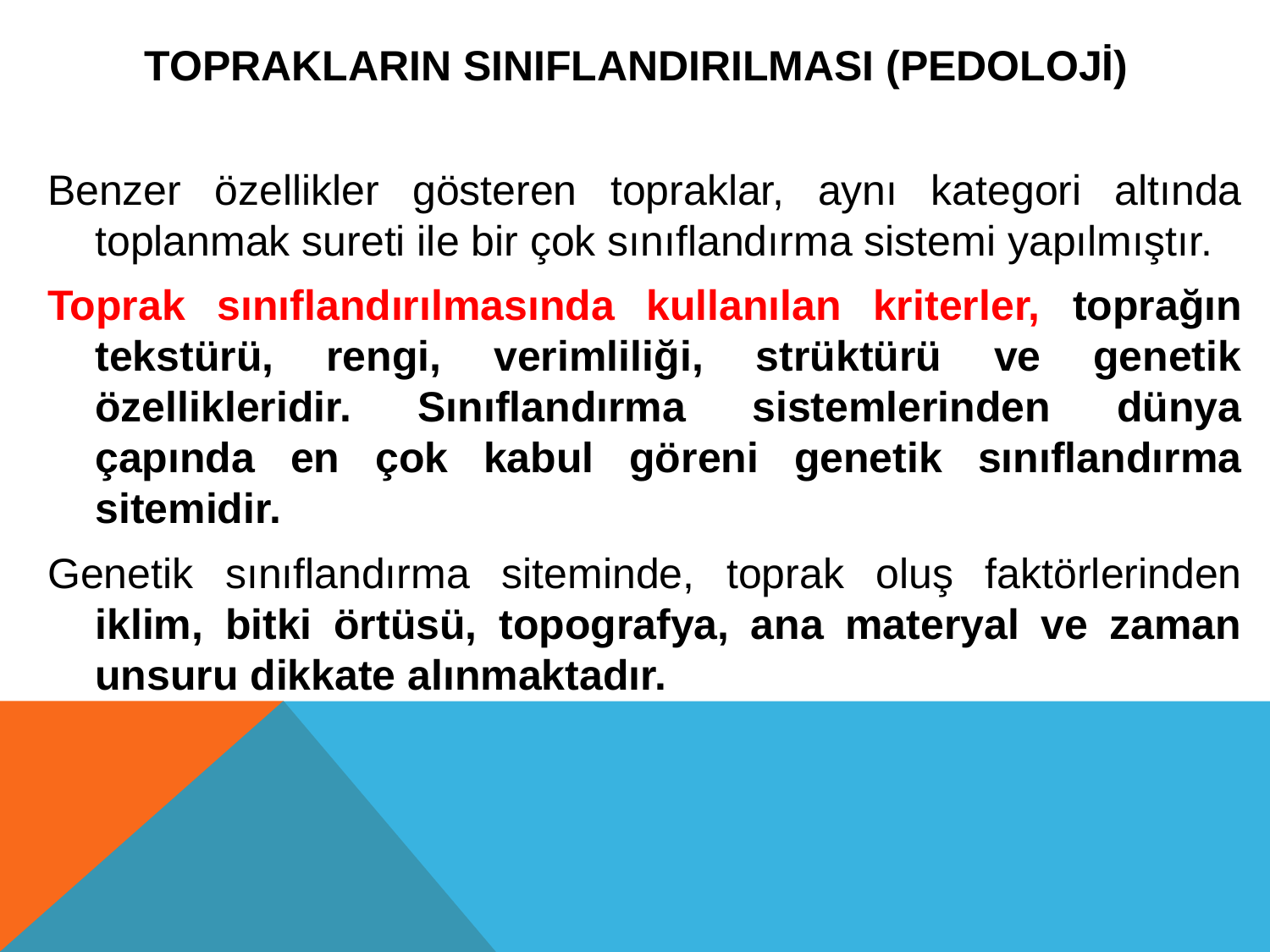

# TOPRAKLARIN SINIFLANDIRILMASI (PEDOLOJİ)
Benzer özellikler gösteren topraklar, aynı kategori altında toplanmak sureti ile bir çok sınıflandırma sistemi yapılmıştır.
Toprak sınıflandırılmasında kullanılan kriterler, toprağın tekstürü, rengi, verimliliği, strüktürü ve genetik özellikleridir. Sınıflandırma sistemlerinden dünya çapında en çok kabul göreni genetik sınıflandırma sitemidir.
Genetik sınıflandırma siteminde, toprak oluş faktörlerinden iklim, bitki örtüsü, topografya, ana materyal ve zaman unsuru dikkate alınmaktadır.